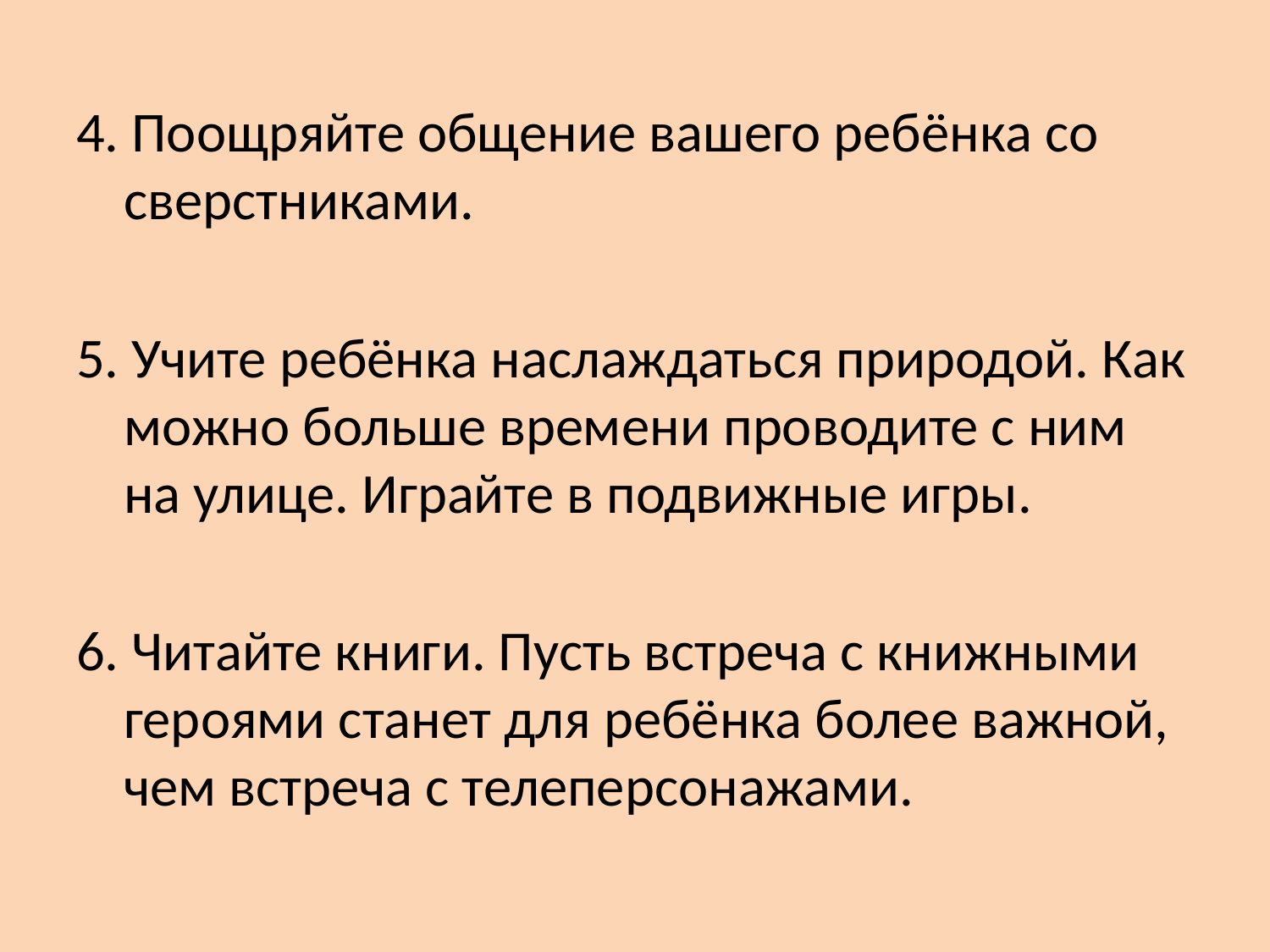

4. Поощряйте общение вашего ребёнка со сверстниками.

5. Учите ребёнка наслаждаться природой. Как можно больше времени проводите с ним на улице. Играйте в подвижные игры.

6. Читайте книги. Пусть встреча с книжными героями станет для ребёнка более важной, чем встреча с телеперсонажами.